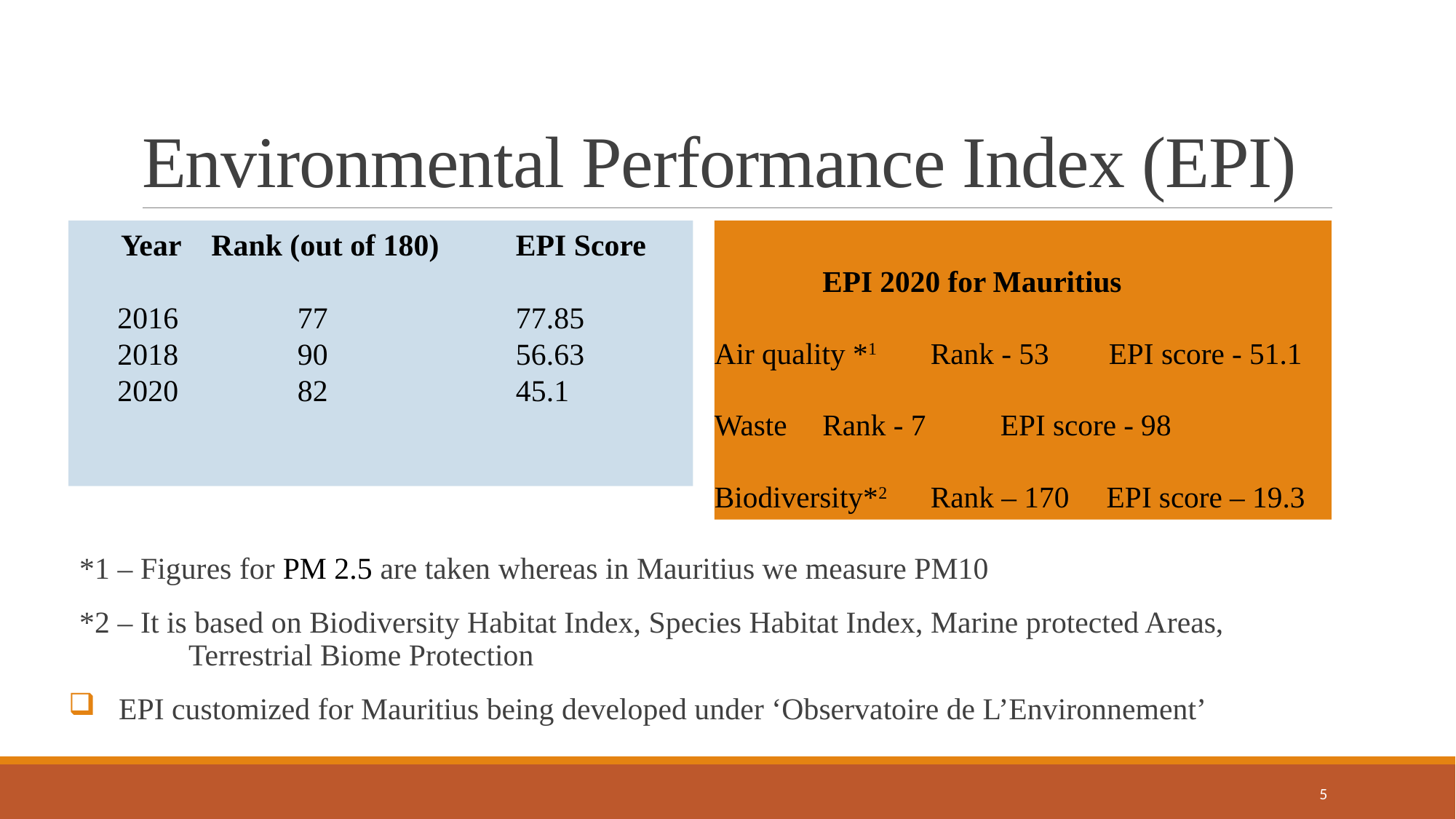

# Environmental Performance Index (EPI)
      Year	   Rank (out of 180)	EPI Score

     2016		77		77.85
     2018		90		56.63
     2020		82		45.1

	EPI 2020 for Mauritius

Air quality *1	Rank - 53        EPI score - 51.1

Waste 		Rank - 7          EPI score - 98

Biodiversity*2 	Rank – 170     EPI score – 19.3

*1 – Figures for PM 2.5 are taken whereas in Mauritius we measure PM10
*2 – It is based on Biodiversity Habitat Index, Species Habitat Index, Marine protected Areas, 	Terrestrial Biome Protection
   EPI customized for Mauritius being developed under ‘Observatoire de L’Environnement’
5